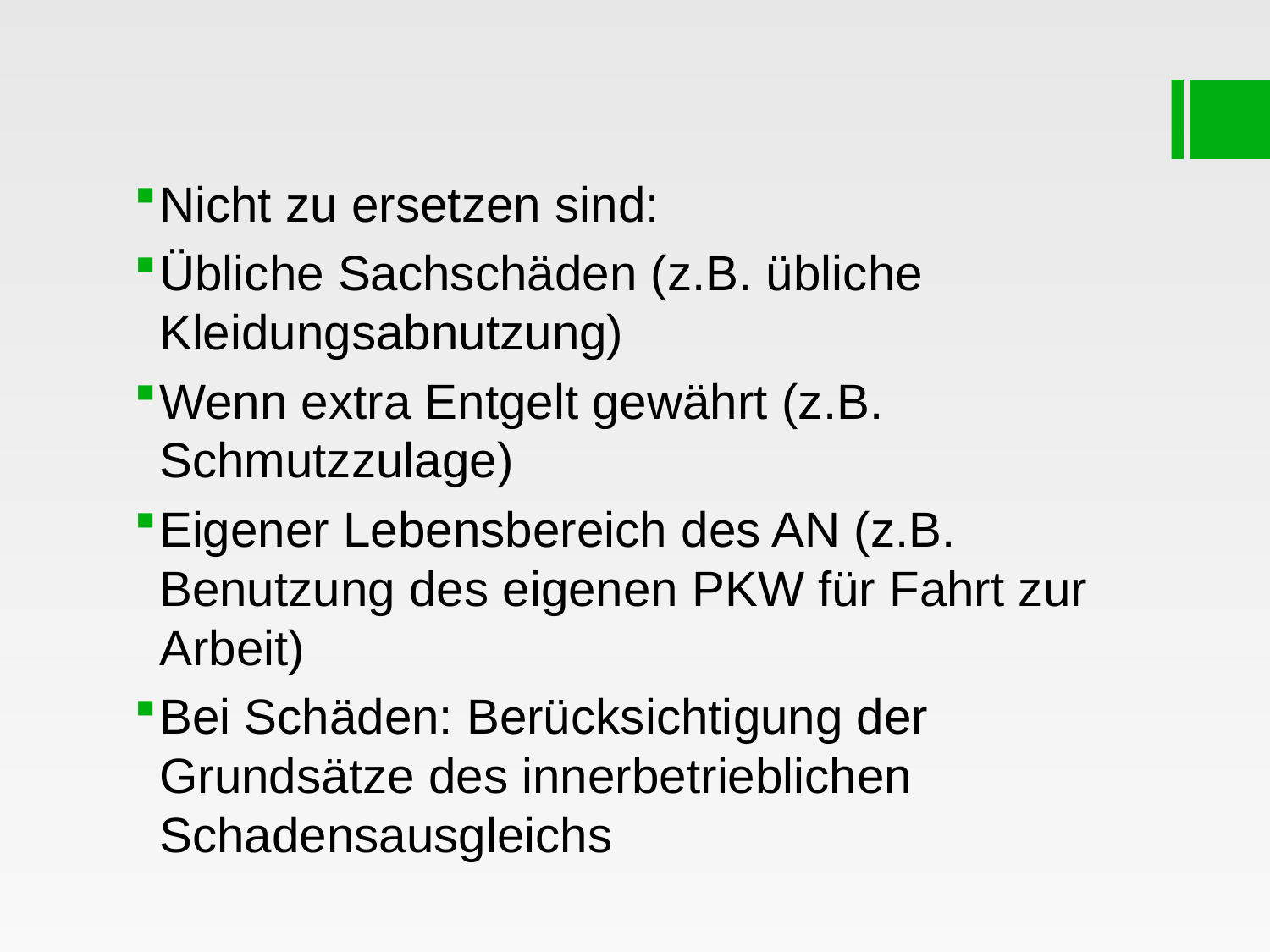

#
Nicht zu ersetzen sind:
Übliche Sachschäden (z.B. übliche Kleidungsabnutzung)
Wenn extra Entgelt gewährt (z.B. Schmutzzulage)
Eigener Lebensbereich des AN (z.B. Benutzung des eigenen PKW für Fahrt zur Arbeit)
Bei Schäden: Berücksichtigung der Grundsätze des innerbetrieblichen Schadensausgleichs